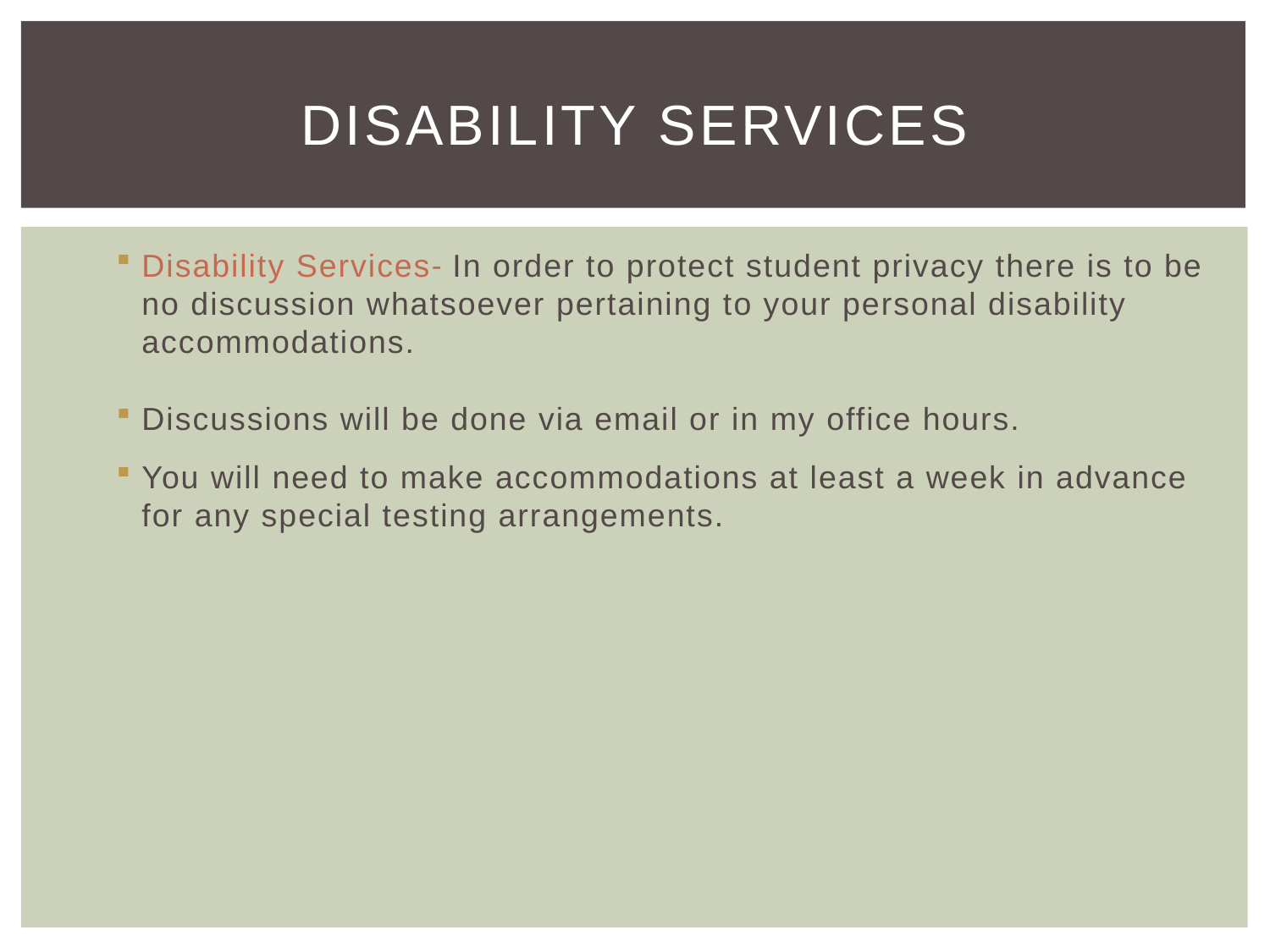

# Disability Services
Disability Services- In order to protect student privacy there is to be no discussion whatsoever pertaining to your personal disability accommodations.
Discussions will be done via email or in my office hours.
You will need to make accommodations at least a week in advance for any special testing arrangements.